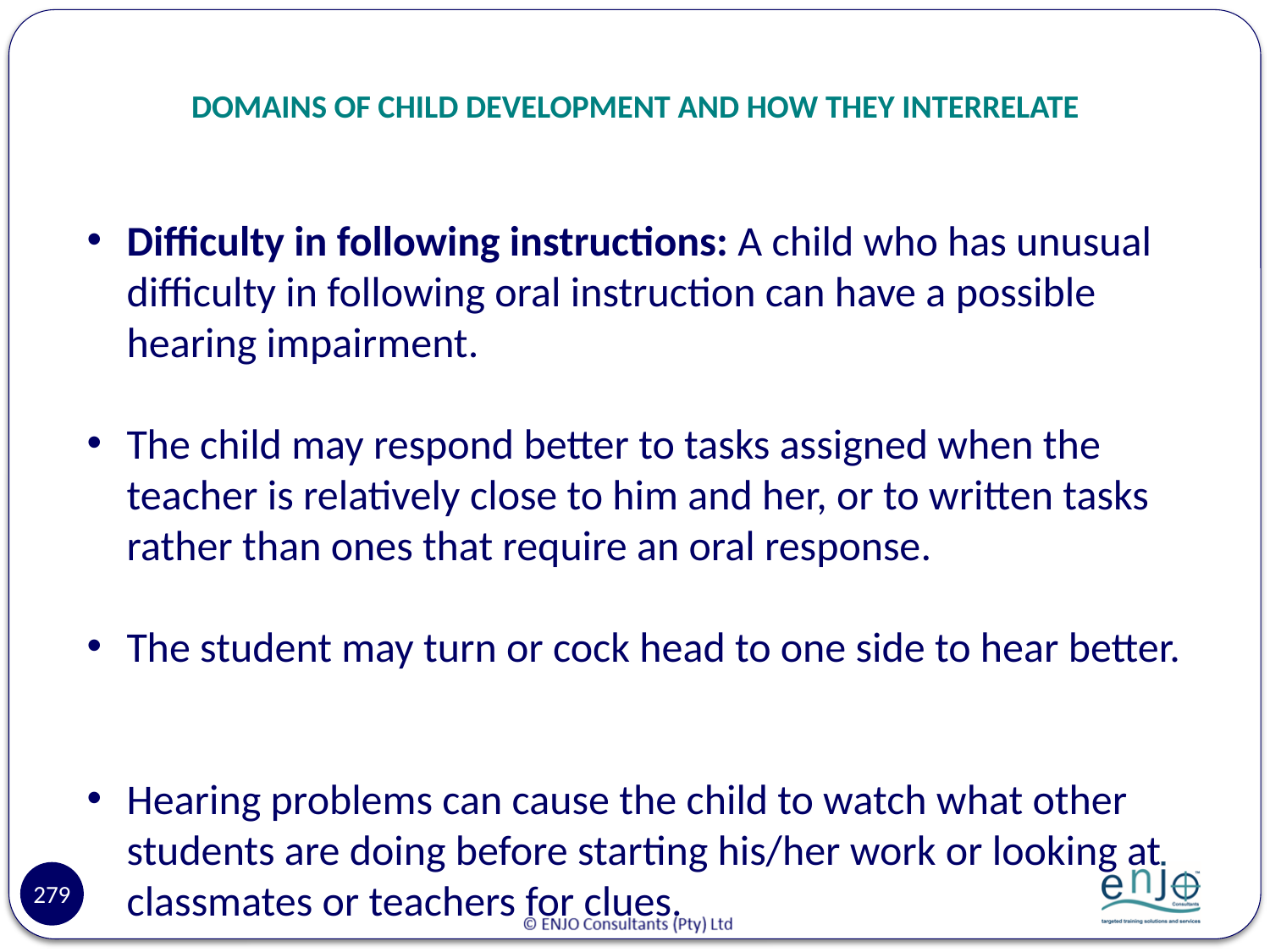

# DOMAINS OF CHILD DEVELOPMENT AND HOW THEY INTERRELATE

Difficulty in following instructions: A child who has unusual difficulty in following oral instruction can have a possible hearing impairment.

The child may respond better to tasks assigned when the teacher is relatively close to him and her, or to written tasks rather than ones that require an oral response.

The student may turn or cock head to one side to hear better.

Hearing problems can cause the child to watch what other students are doing before starting his/her work or looking at classmates or teachers for clues.

279